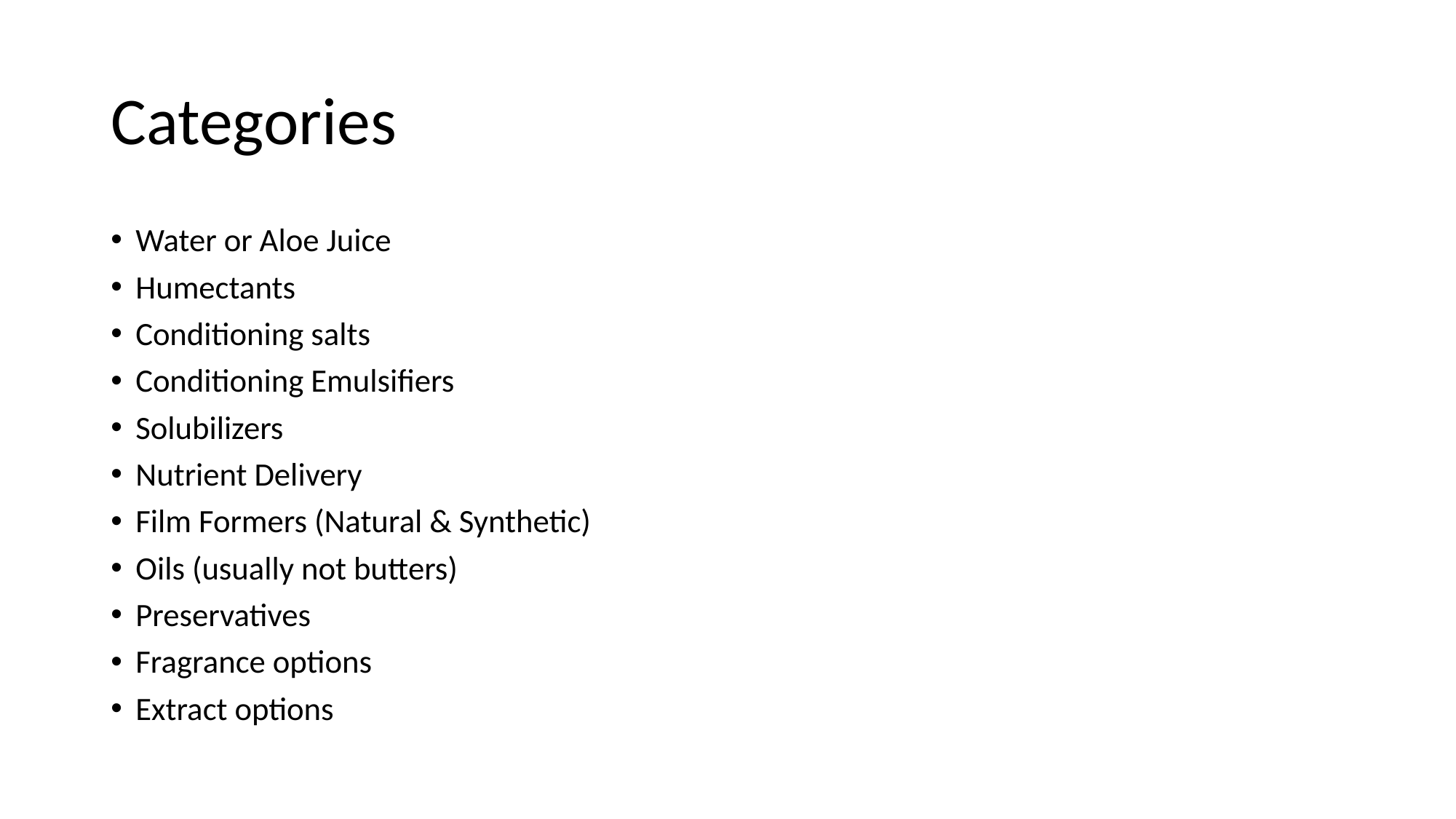

# Categories
Water or Aloe Juice
Humectants
Conditioning salts
Conditioning Emulsifiers
Solubilizers
Nutrient Delivery
Film Formers (Natural & Synthetic)
Oils (usually not butters)
Preservatives
Fragrance options
Extract options